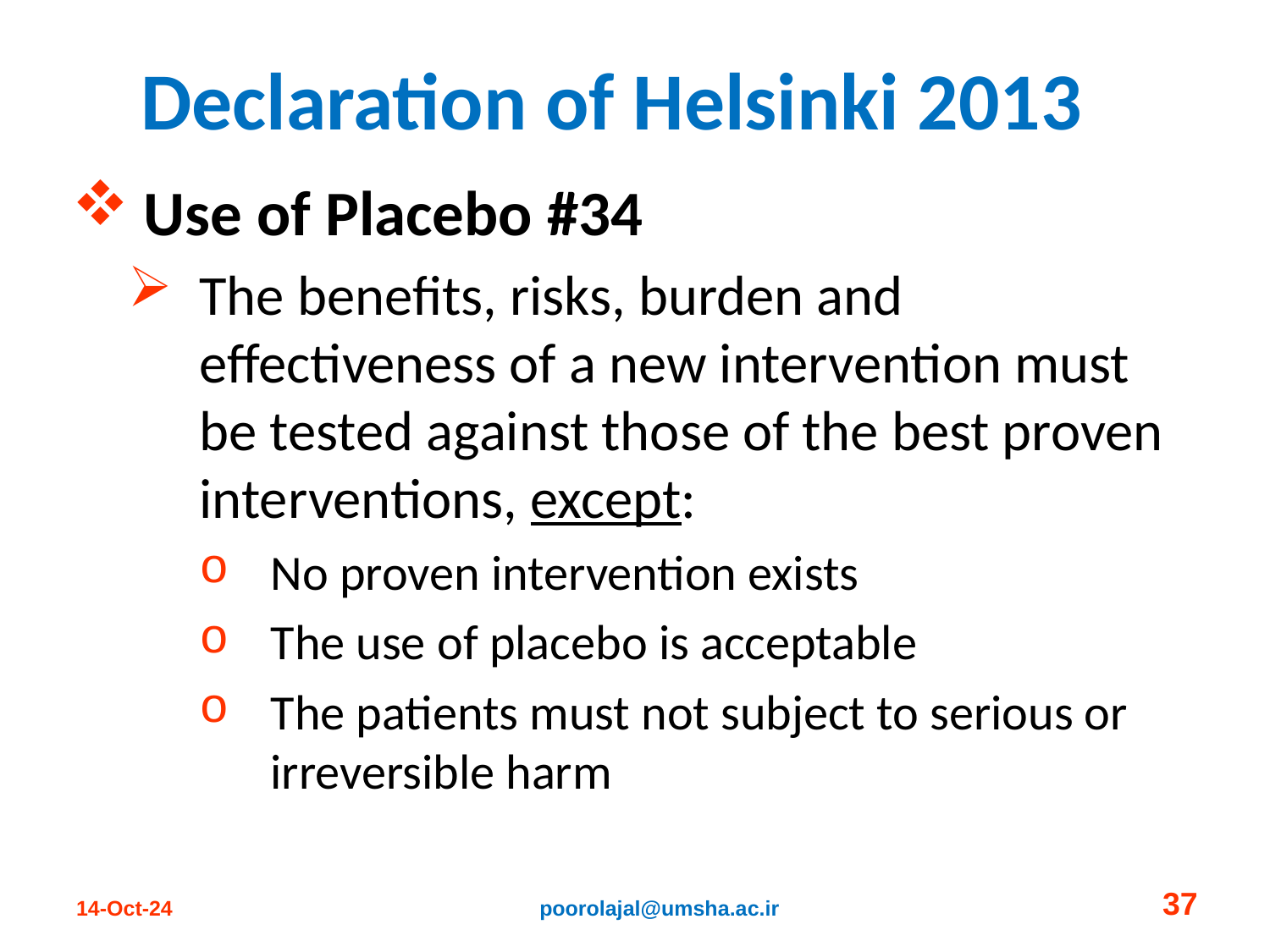

# Declaration of Helsinki 2013
Use of Placebo #34
The benefits, risks, burden and effectiveness of a new intervention must be tested against those of the best proven interventions, except:
No proven intervention exists
The use of placebo is acceptable
The patients must not subject to serious or irreversible harm

37
poorolajal@umsha.ac.ir
14-Oct-24